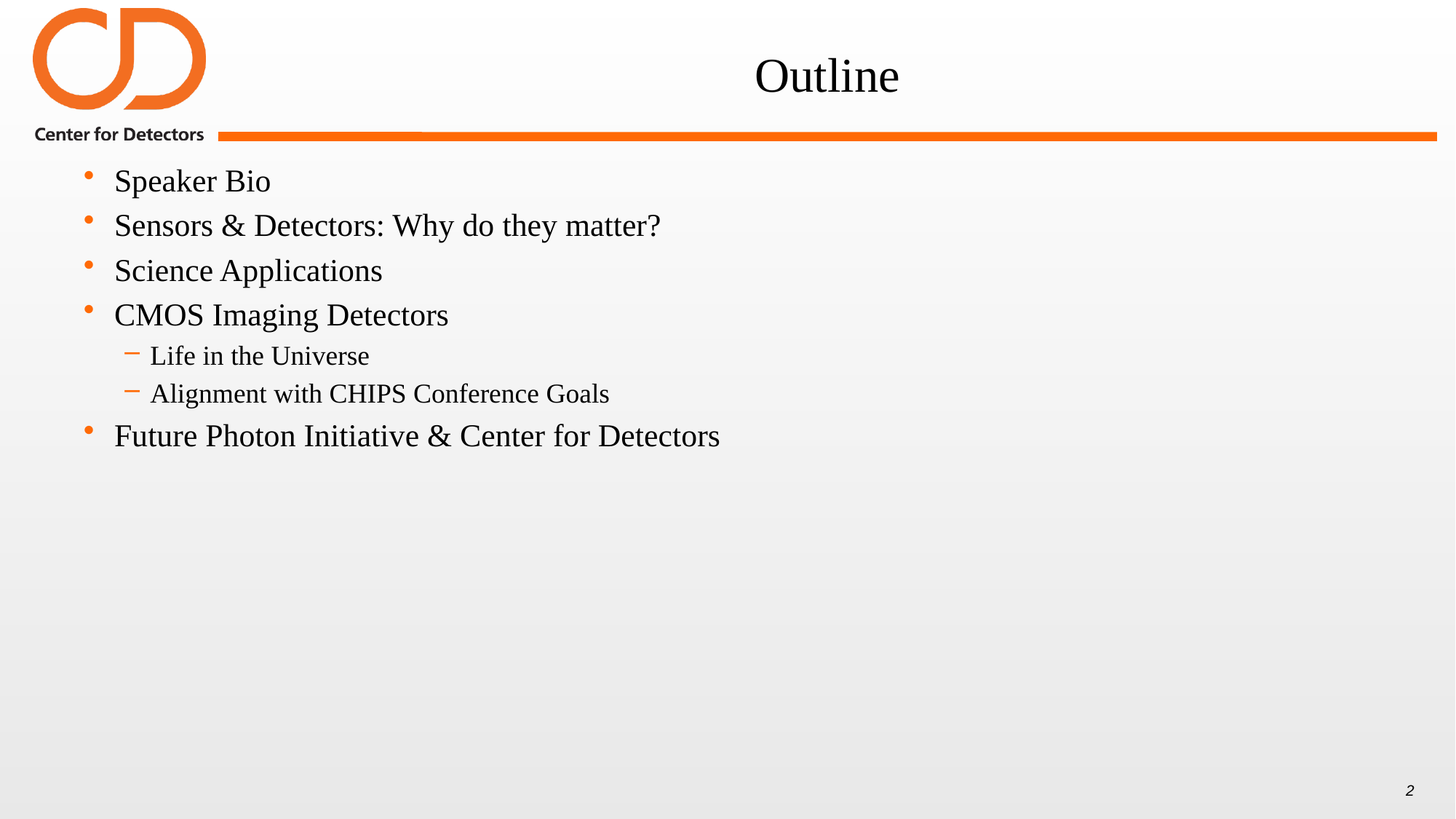

# Outline
Speaker Bio
Sensors & Detectors: Why do they matter?
Science Applications
CMOS Imaging Detectors
Life in the Universe
Alignment with CHIPS Conference Goals
Future Photon Initiative & Center for Detectors

2